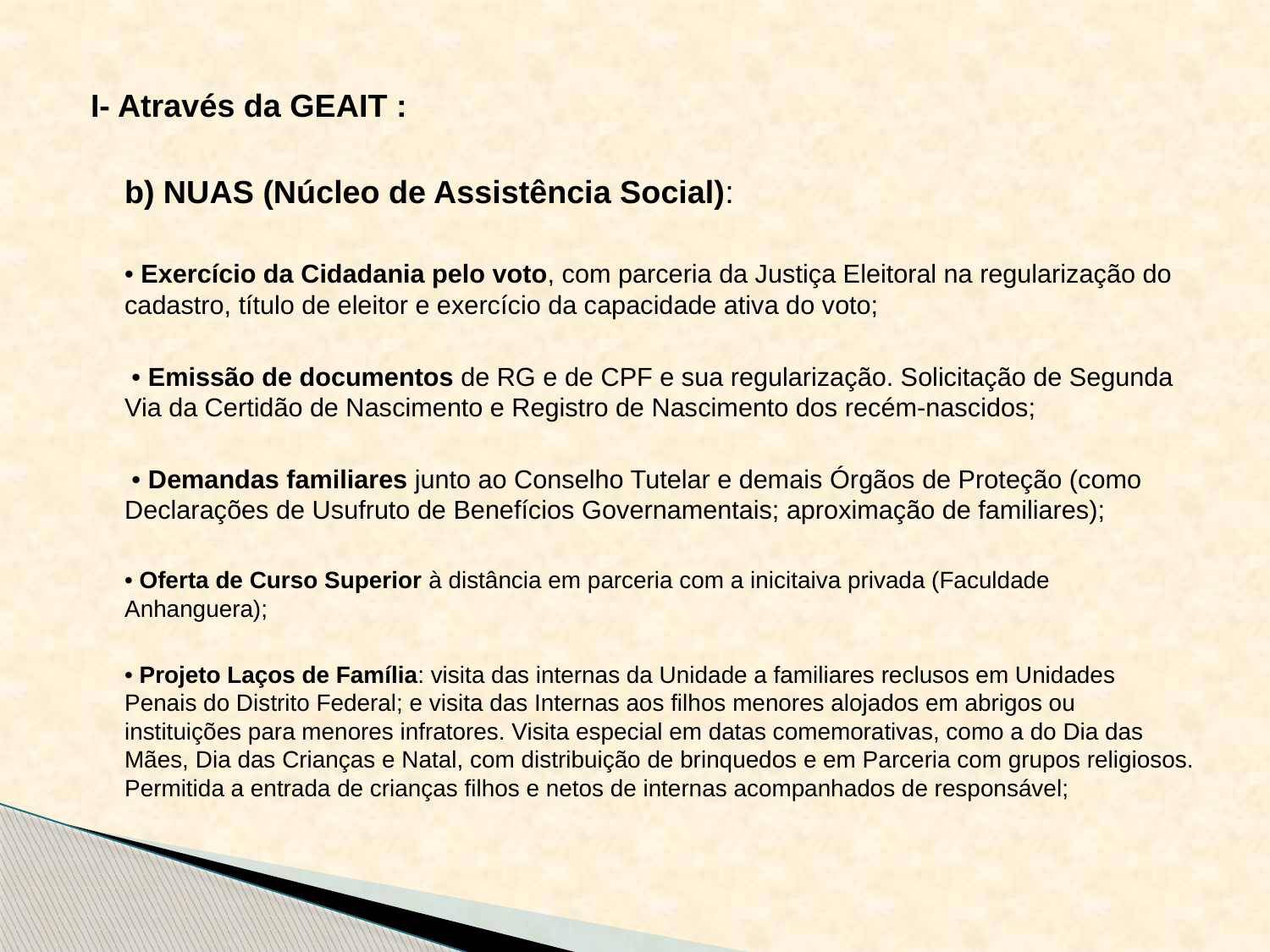

I- Através da GEAIT :

		b) NUAS (Núcleo de Assistência Social):

		• Exercício da Cidadania pelo voto, com parceria da Justiça Eleitoral na regularização do cadastro, título de eleitor e exercício da capacidade ativa do voto;

		 • Emissão de documentos de RG e de CPF e sua regularização. Solicitação de Segunda Via da Certidão de Nascimento e Registro de Nascimento dos recém-nascidos;

		 • Demandas familiares junto ao Conselho Tutelar e demais Órgãos de Proteção (como Declarações de Usufruto de Benefícios Governamentais; aproximação de familiares);

		• Oferta de Curso Superior à distância em parceria com a inicitaiva privada (Faculdade Anhanguera);

		• Projeto Laços de Família: visita das internas da Unidade a familiares reclusos em Unidades Penais do Distrito Federal; e visita das Internas aos filhos menores alojados em abrigos ou instituições para menores infratores. Visita especial em datas comemorativas, como a do Dia das Mães, Dia das Crianças e Natal, com distribuição de brinquedos e em Parceria com grupos religiosos. Permitida a entrada de crianças filhos e netos de internas acompanhados de responsável;